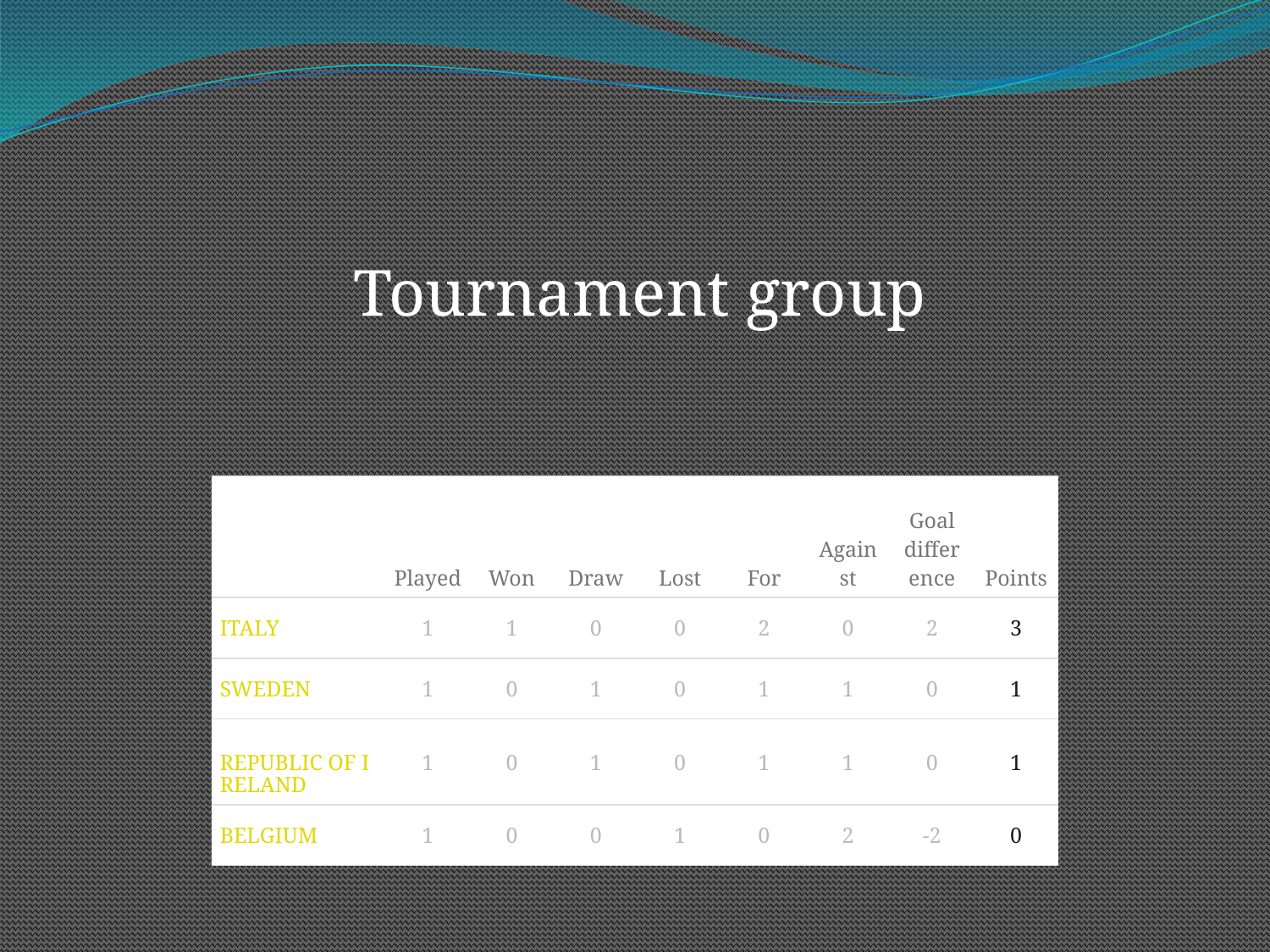

Tournament group
|  | Played | Won | Draw | Lost | For | Against | Goal difference | Points |
| --- | --- | --- | --- | --- | --- | --- | --- | --- |
| ITALY | 1 | 1 | 0 | 0 | 2 | 0 | 2 | 3 |
| SWEDEN | 1 | 0 | 1 | 0 | 1 | 1 | 0 | 1 |
| REPUBLIC OF IRELAND | 1 | 0 | 1 | 0 | 1 | 1 | 0 | 1 |
| BELGIUM | 1 | 0 | 0 | 1 | 0 | 2 | -2 | 0 |